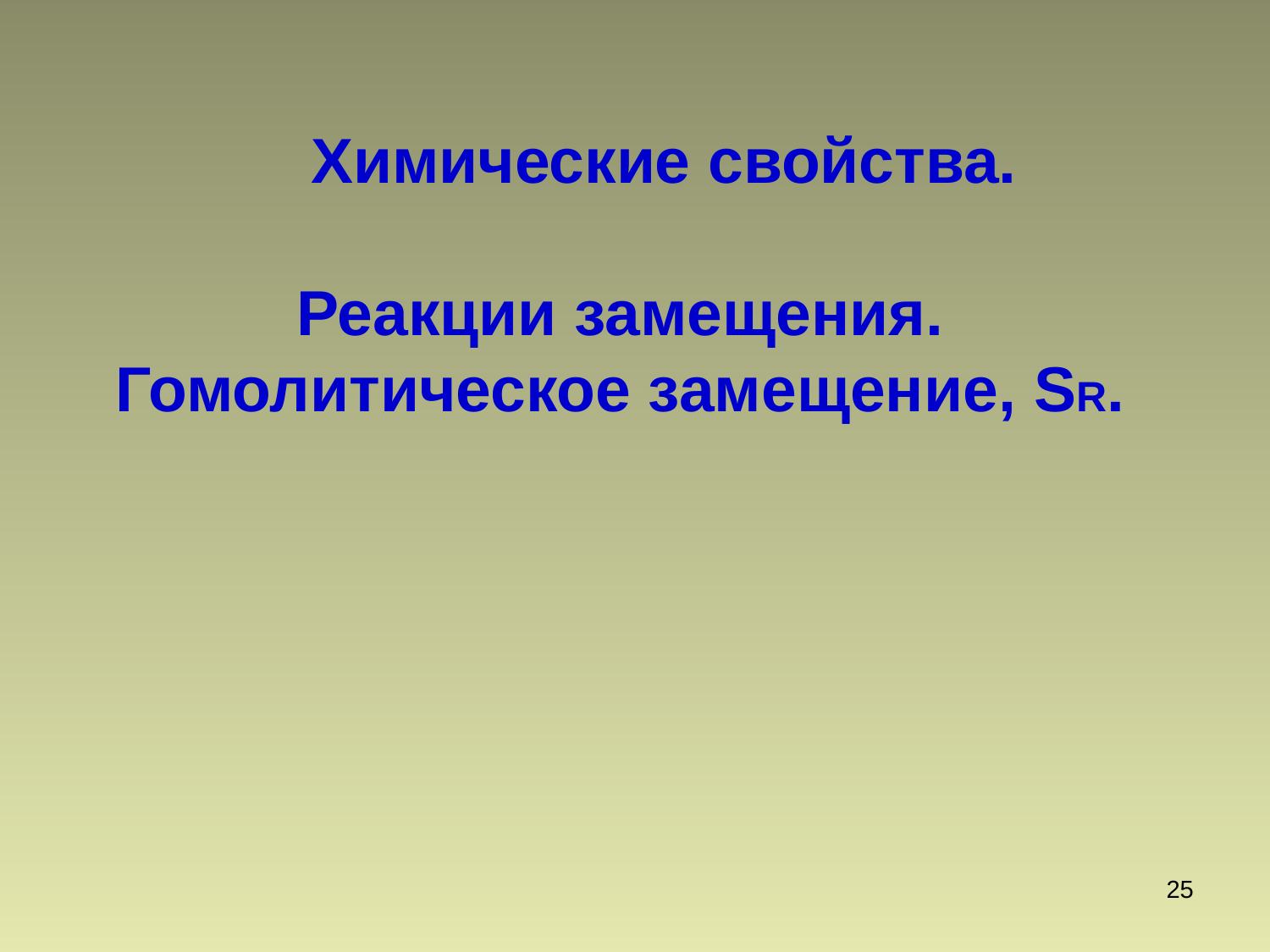

Химические свойства.

Реакции замещения.
Гомолитическое замещение, SR.
25